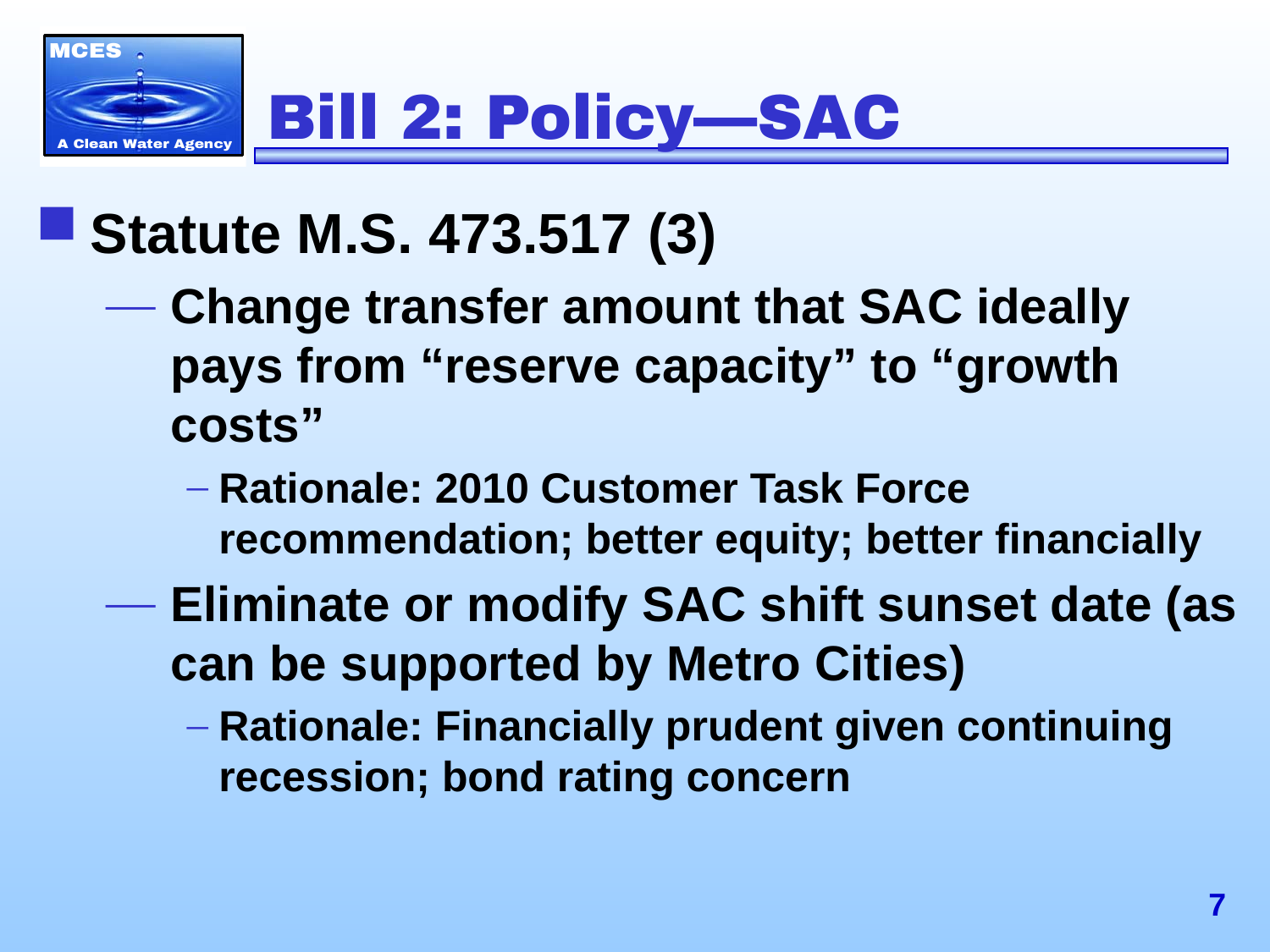

# Bill 2: Policy—SAC
Statute M.S. 473.517 (3)
Change transfer amount that SAC ideally pays from “reserve capacity” to “growth costs”
Rationale: 2010 Customer Task Force recommendation; better equity; better financially
Eliminate or modify SAC shift sunset date (as can be supported by Metro Cities)
Rationale: Financially prudent given continuing recession; bond rating concern